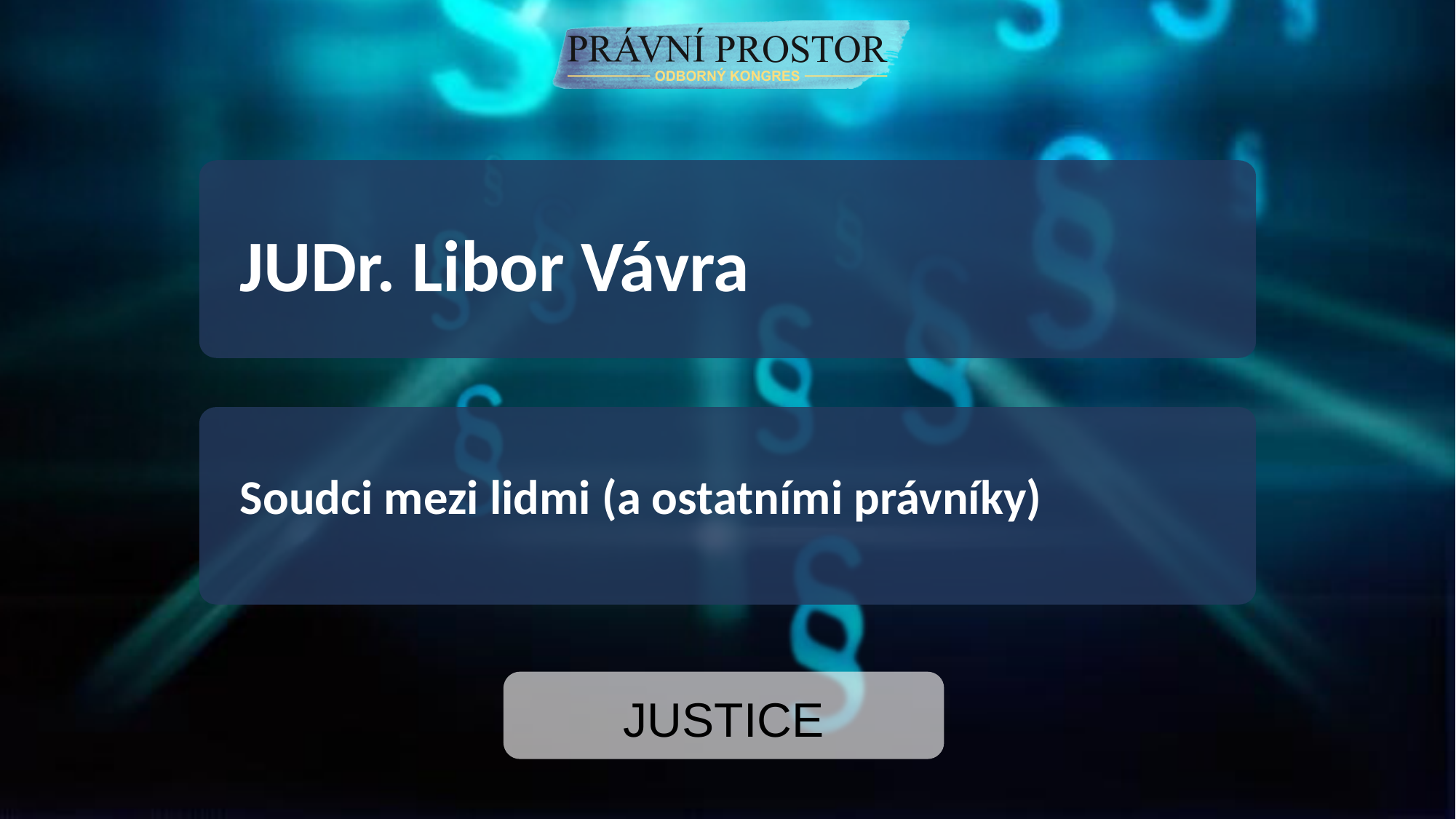

JUDr. Libor Vávra

Soudci mezi lidmi (a ostatními právníky)

JUSTICE